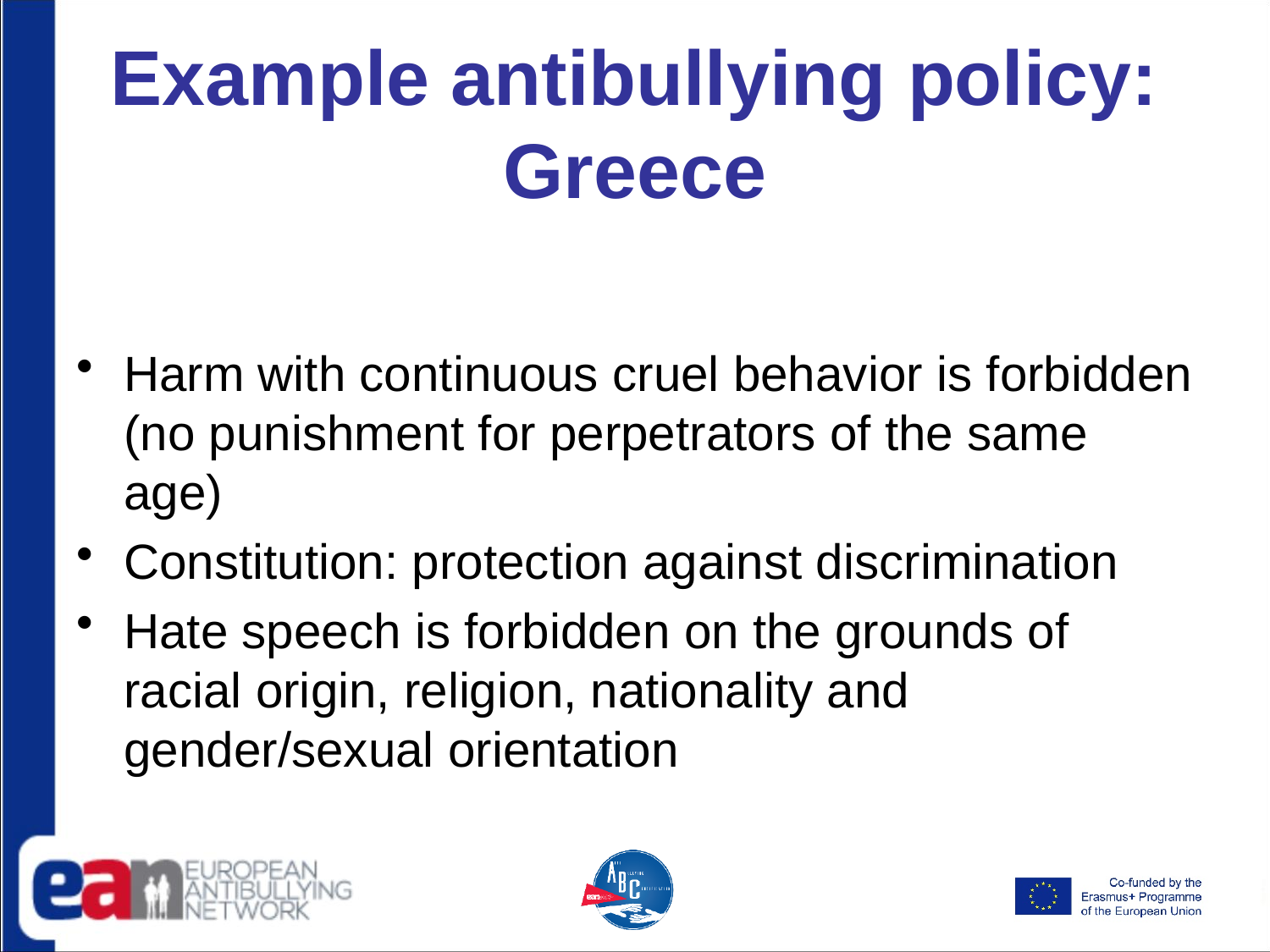

# Example antibullying policy: Greece
Harm with continuous cruel behavior is forbidden (no punishment for perpetrators of the same age)
Constitution: protection against discrimination
Hate speech is forbidden on the grounds of racial origin, religion, nationality and gender/sexual orientation